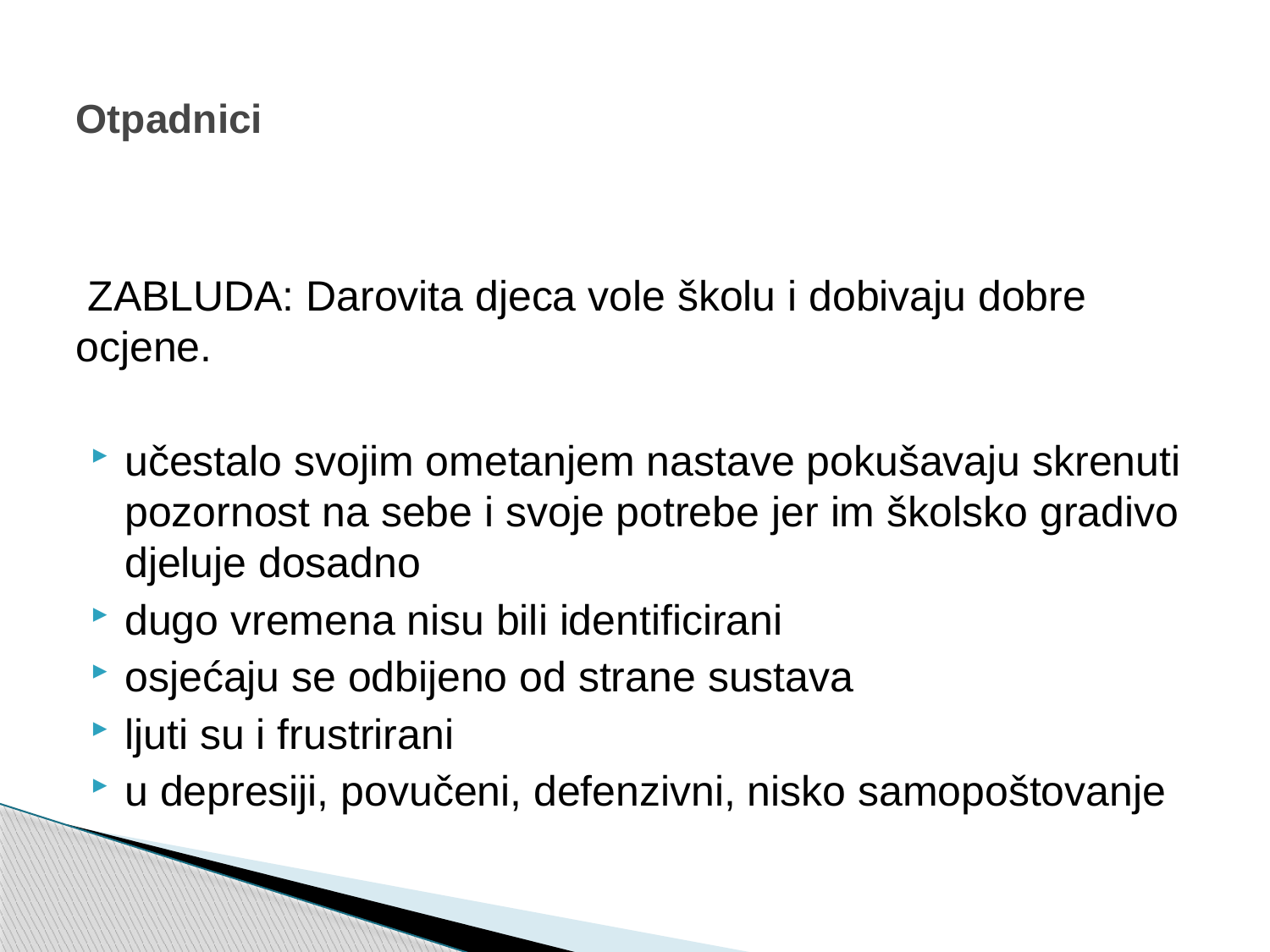

# Otpadnici

 ZABLUDA: Darovita djeca vole školu i dobivaju dobre ocjene.

učestalo svojim ometanjem nastave pokušavaju skrenuti pozornost na sebe i svoje potrebe jer im školsko gradivo djeluje dosadno
dugo vremena nisu bili identificirani
osjećaju se odbijeno od strane sustava
ljuti su i frustrirani
u depresiji, povučeni, defenzivni, nisko samopoštovanje